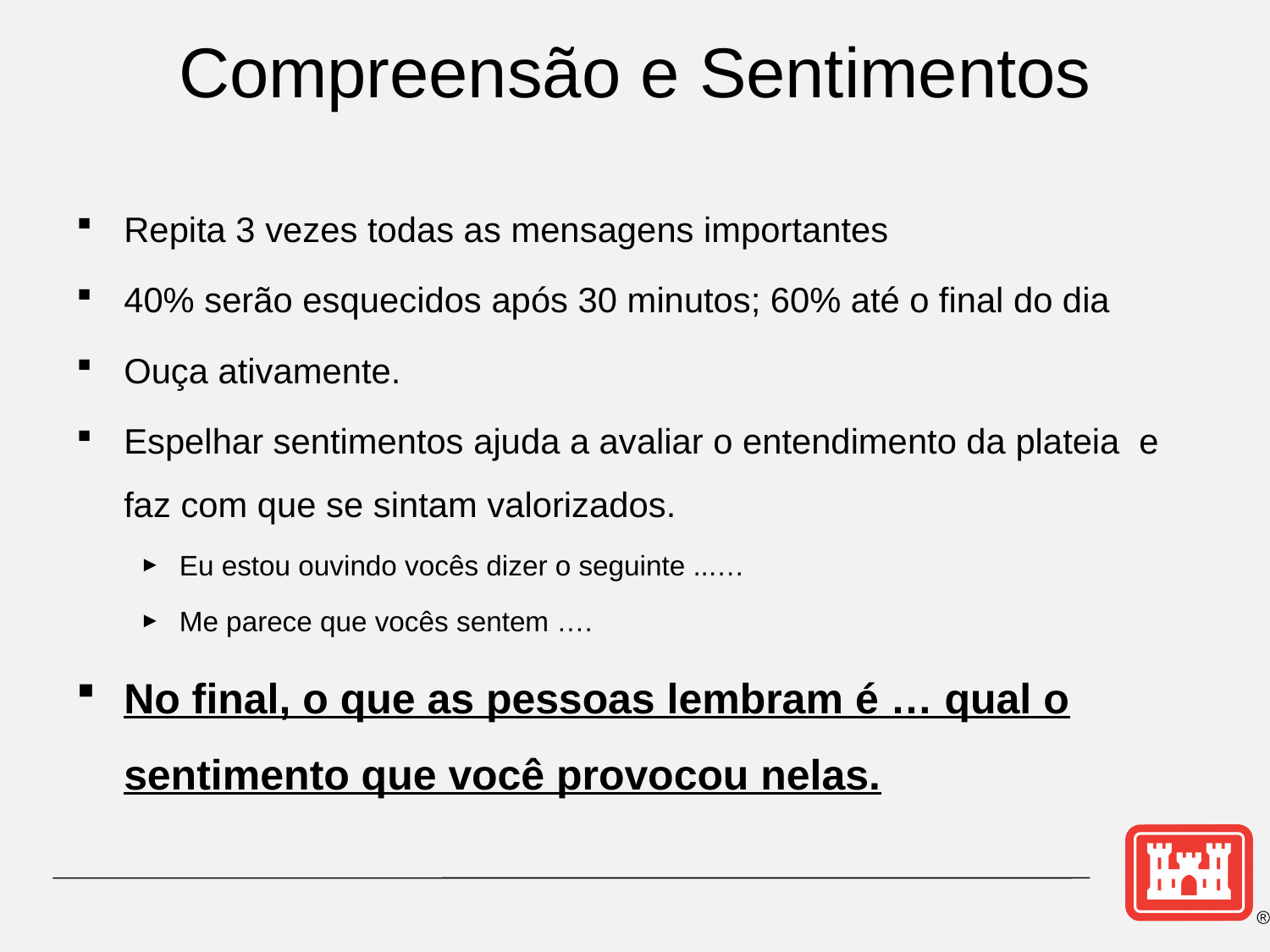

# Compreensão e Sentimentos
Repita 3 vezes todas as mensagens importantes
40% serão esquecidos após 30 minutos; 60% até o final do dia
Ouça ativamente.
Espelhar sentimentos ajuda a avaliar o entendimento da plateia  e faz com que se sintam valorizados.
Eu estou ouvindo vocês dizer o seguinte ...…
Me parece que vocês sentem ….
No final, o que as pessoas lembram é … qual o sentimento que você provocou nelas.